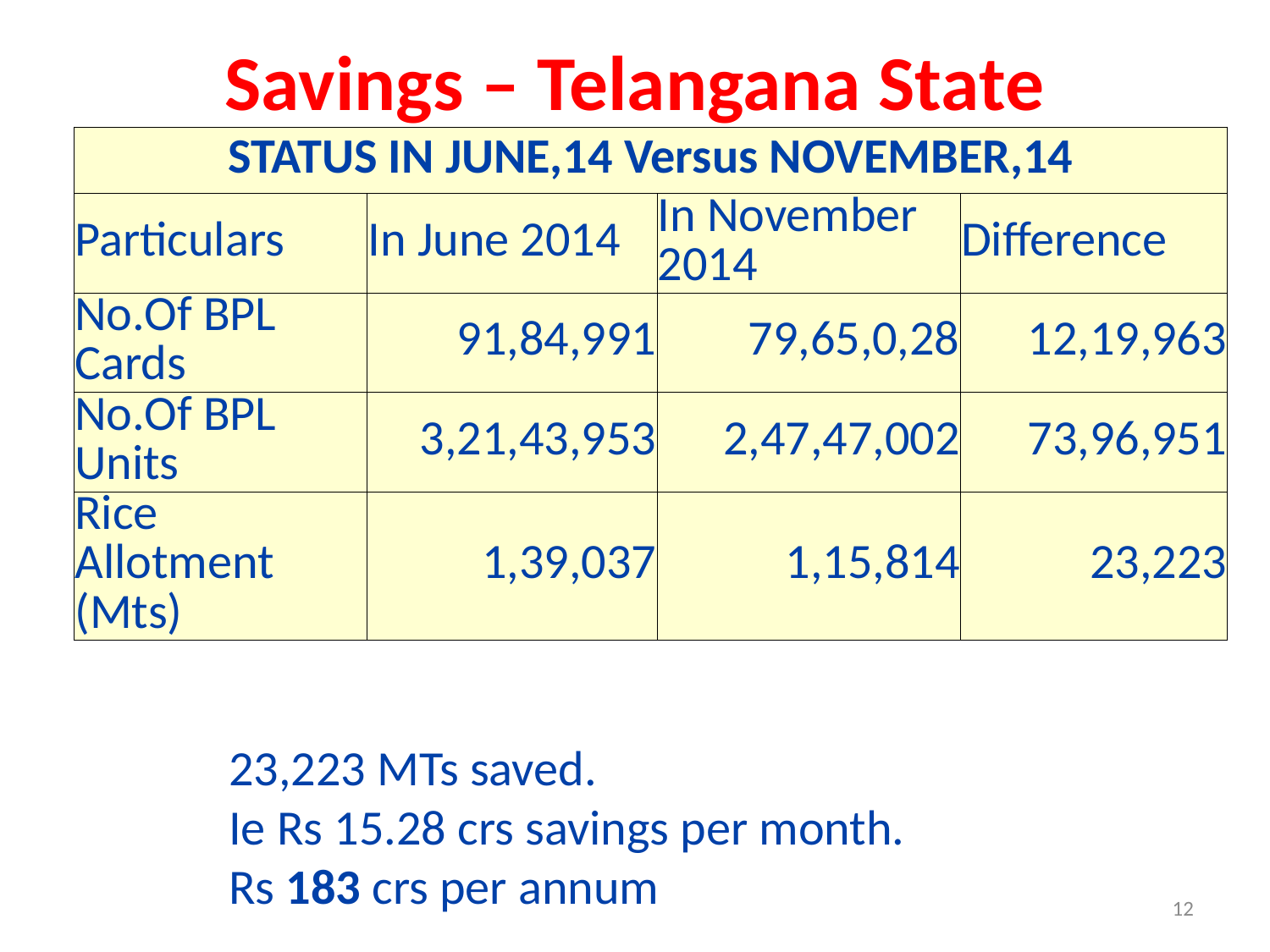

# Savings – Telangana State
| STATUS IN JUNE,14 Versus NOVEMBER,14 |  |  |  |
| --- | --- | --- | --- |
| Particulars | In June 2014 | In November 2014 | Difference |
| No.Of BPL Cards | 91,84,991 | 79,65,0,28 | 12,19,963 |
| No.Of BPL Units | 3,21,43,953 | 2,47,47,002 | 73,96,951 |
| Rice Allotment (Mts) | 1,39,037 | 1,15,814 | 23,223 |
23,223 MTs saved.
Ie Rs 15.28 crs savings per month.
Rs 183 crs per annum
12